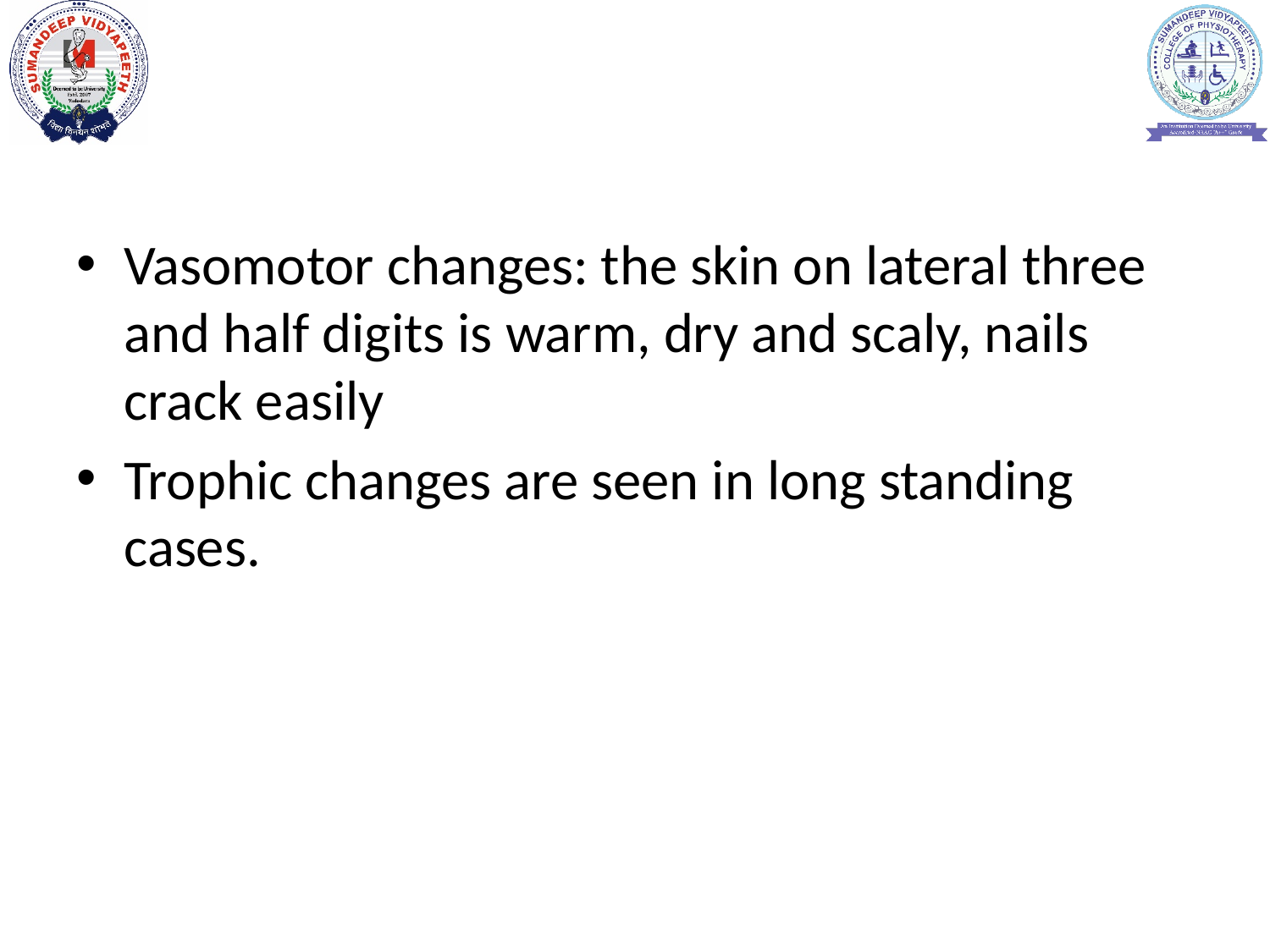

#
Vasomotor changes: the skin on lateral three and half digits is warm, dry and scaly, nails crack easily
Trophic changes are seen in long standing cases.